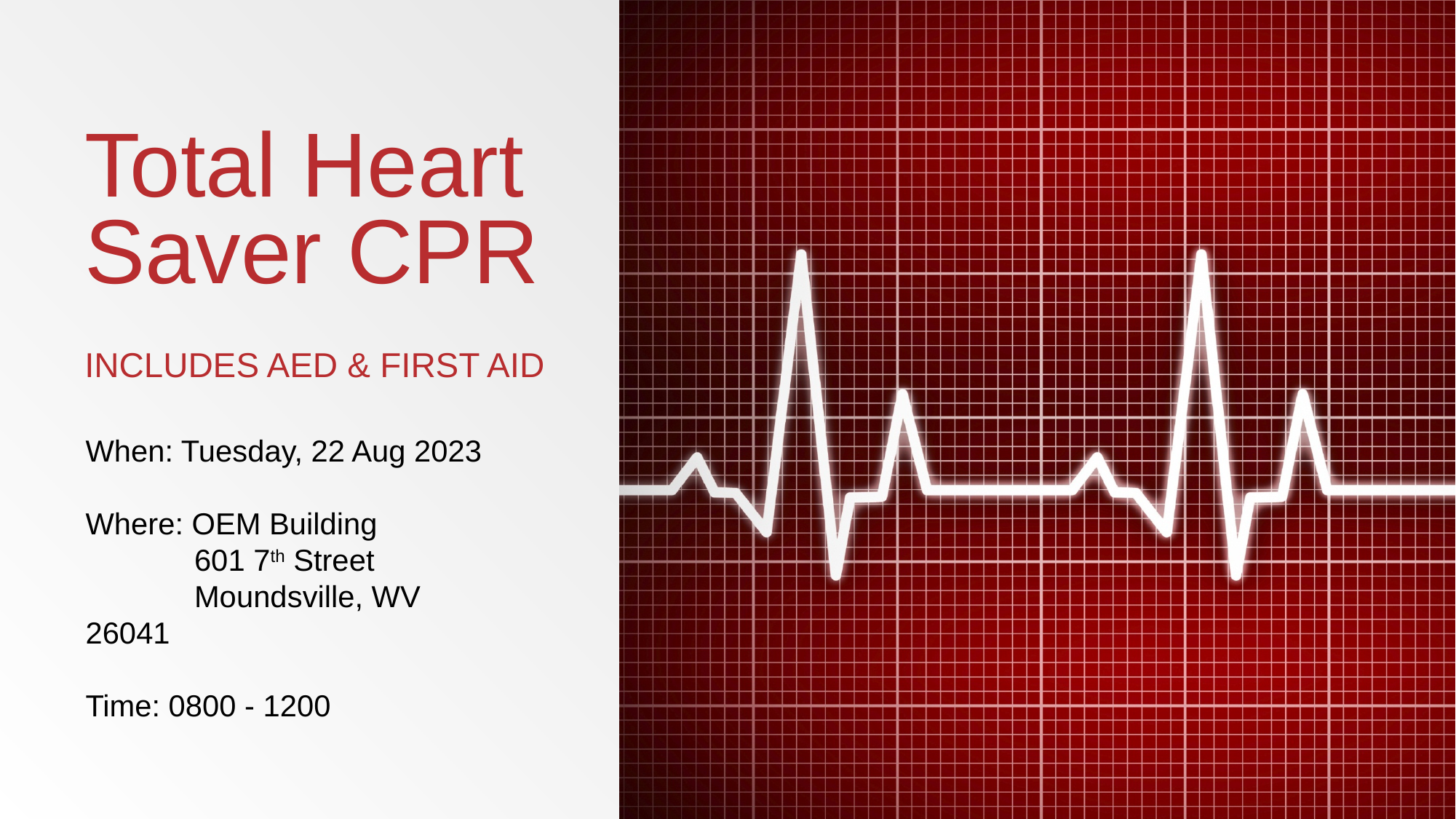

# Total Heart Saver CPR
Includes AED & First Aid
When: Tuesday, 22 Aug 2023

Where: OEM Building
             601 7th Street
             Moundsville, WV 26041

Time: 0800 - 1200